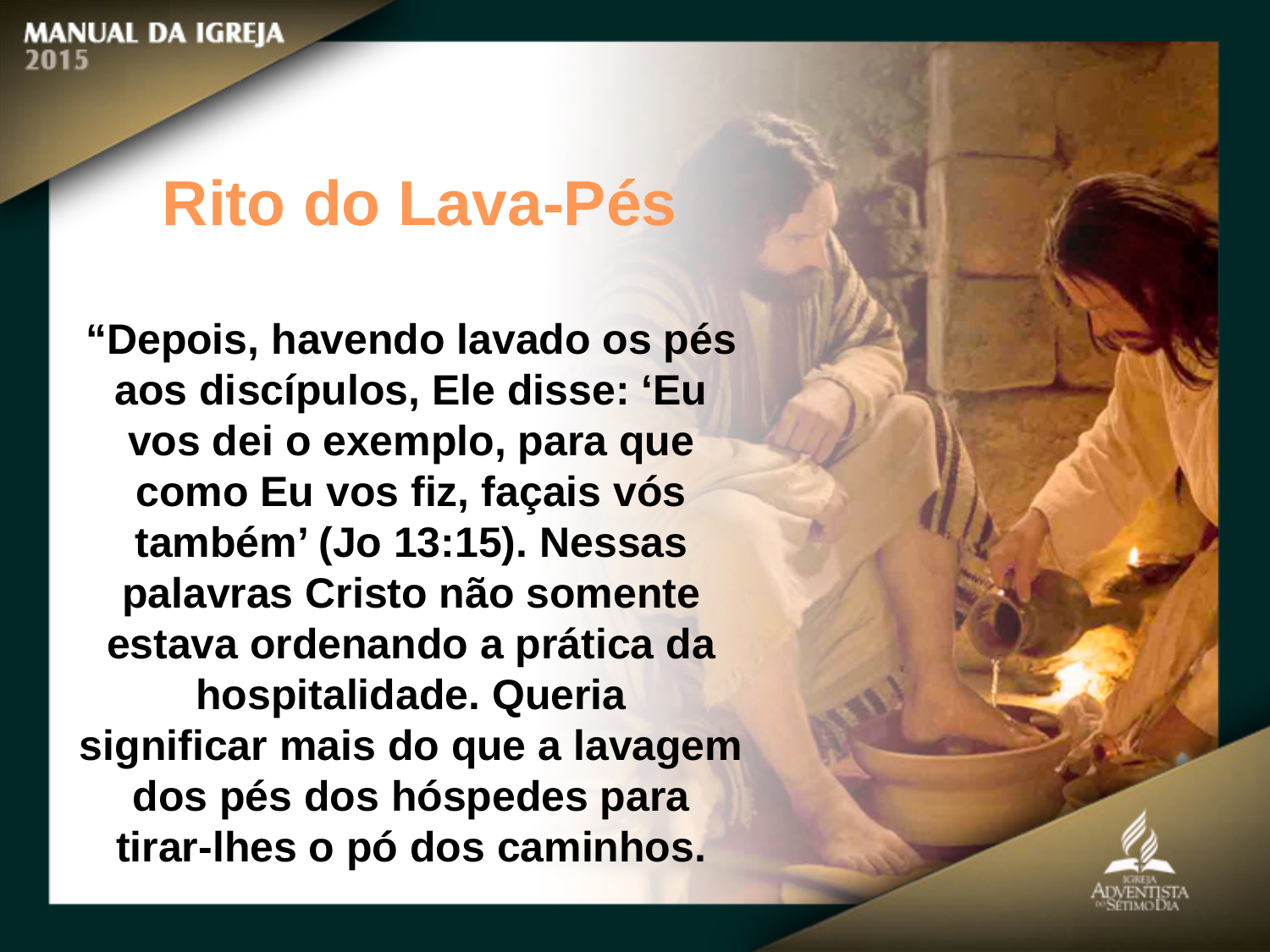

Rito do Lava-Pés
“Depois, havendo lavado os pés aos discípulos, Ele disse: ‘Eu
vos dei o exemplo, para que como Eu vos fiz, façais vós também’ (Jo 13:15). Nessas
palavras Cristo não somente estava ordenando a prática da hospitalidade. Queria
significar mais do que a lavagem dos pés dos hóspedes para tirar-lhes o pó dos caminhos.